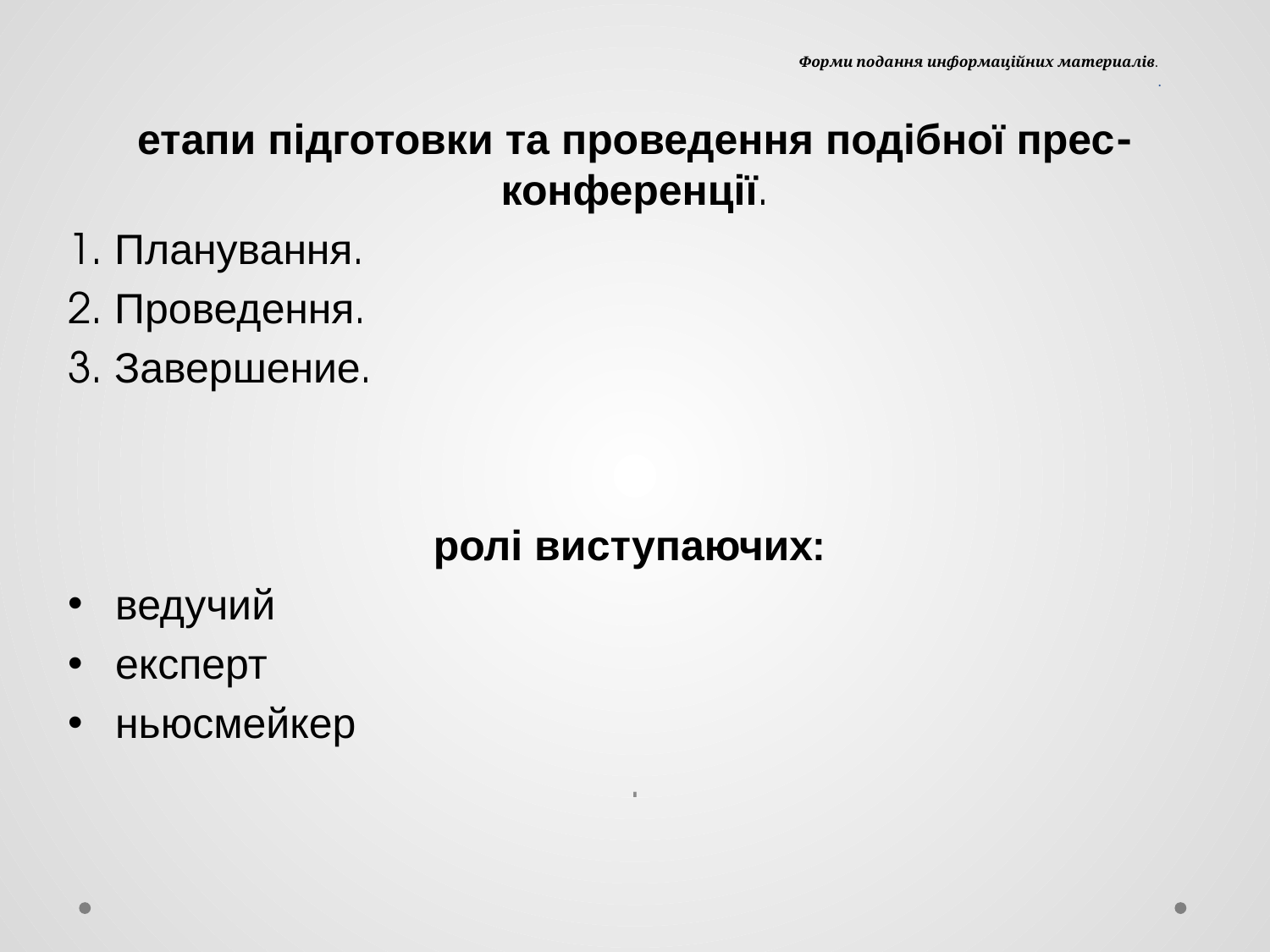

# Форми подання информаційних материалів. .
етапи підготовки та проведення подібної прес-конференції.
1. Планування.
2. Проведення.
3. Завершение.

ролі виступаючих:
ведучий
експерт
ньюсмейкер
.